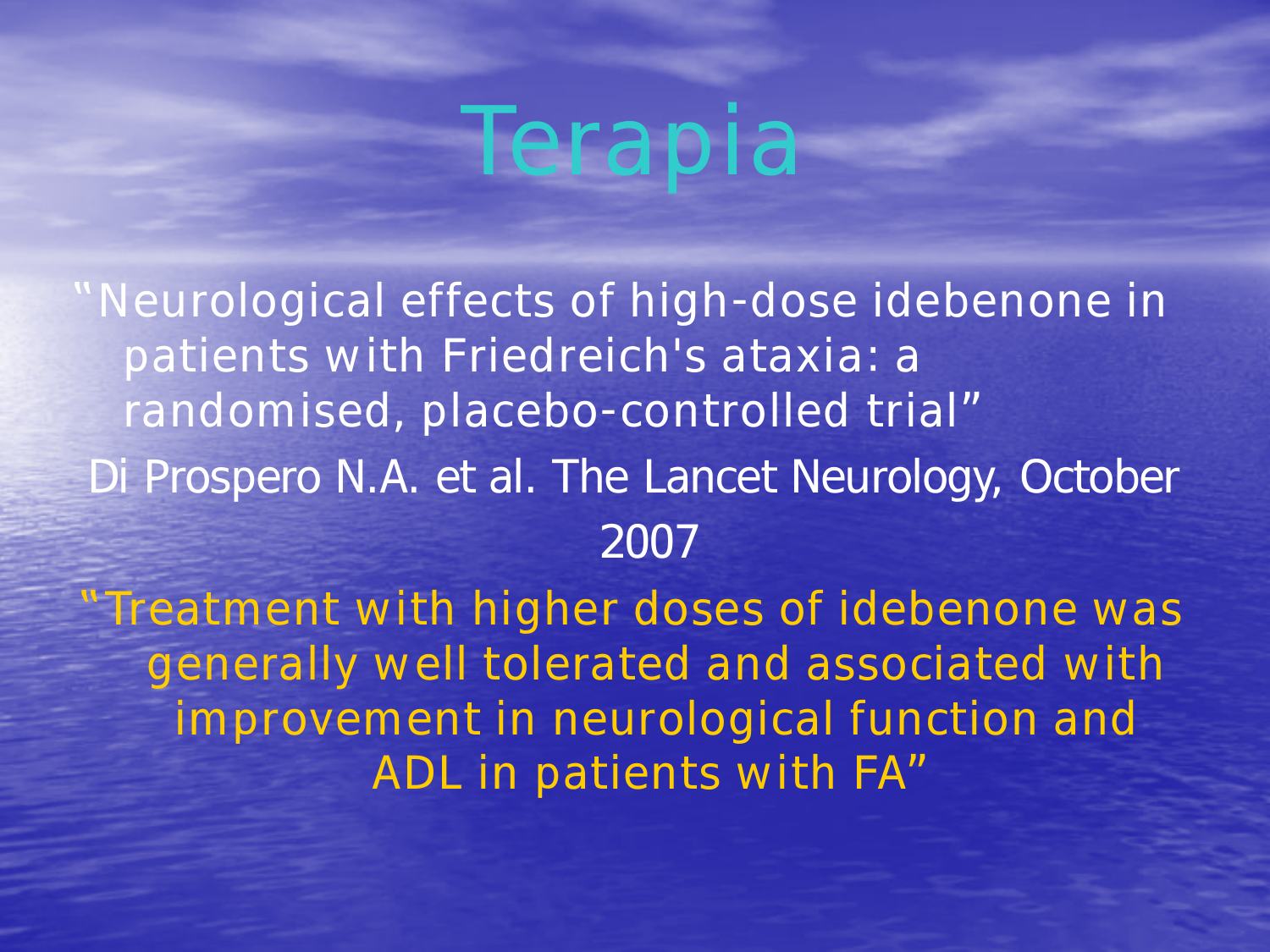

# Terapia
“Neurological effects of high-dose idebenone in patients with Friedreich's ataxia: a randomised, placebo-controlled trial”
Di Prospero N.A. et al. The Lancet Neurology, October 2007
“Treatment with higher doses of idebenone was generally well tolerated and associated with improvement in neurological function and ADL in patients with FA”